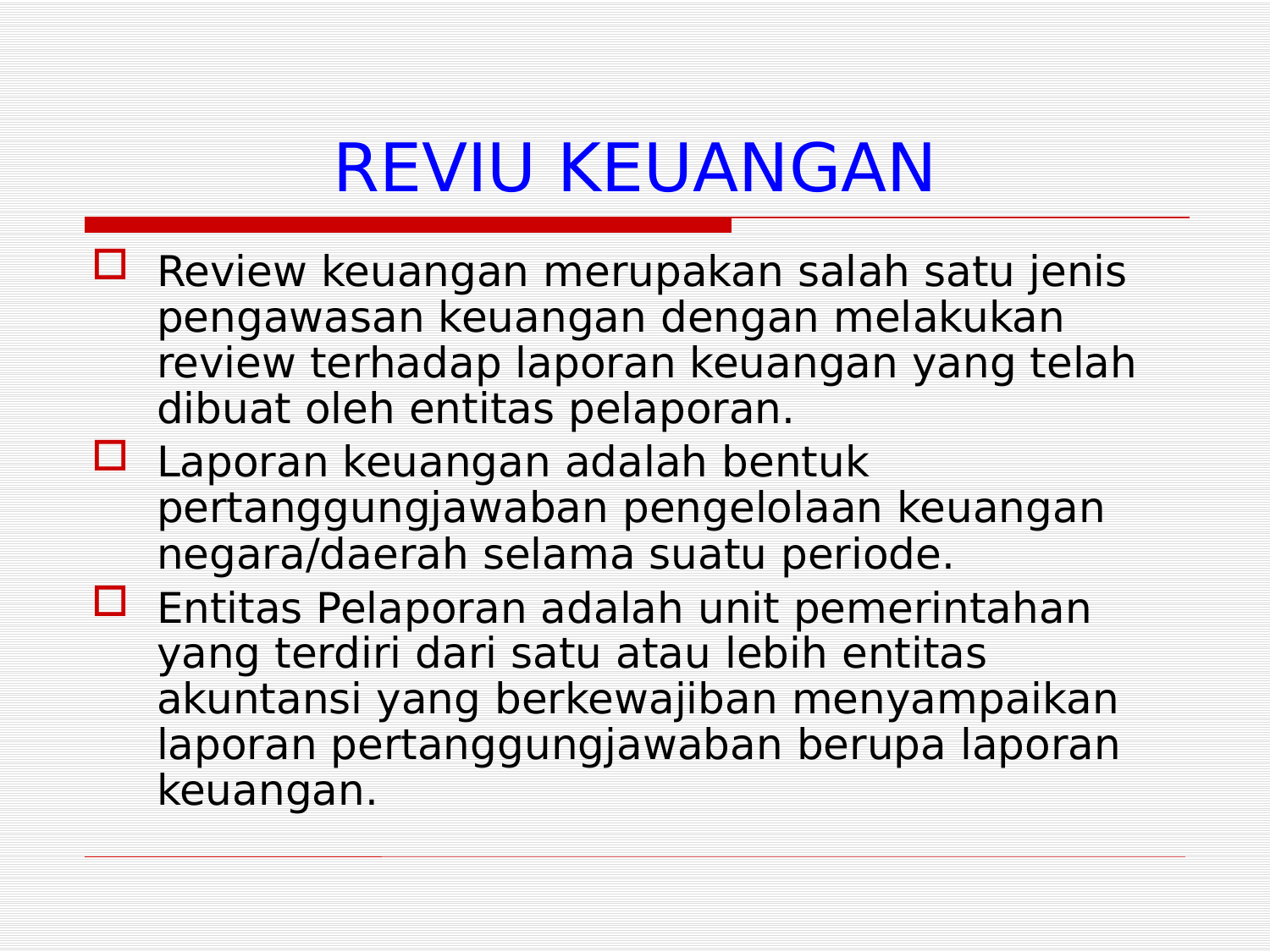

# REVIU KEUANGAN
Review keuangan merupakan salah satu jenis pengawasan keuangan dengan melakukan review terhadap laporan keuangan yang telah dibuat oleh entitas pelaporan.
Laporan keuangan adalah bentuk pertanggungjawaban pengelolaan keuangan negara/daerah selama suatu periode.
Entitas Pelaporan adalah unit pemerintahan yang terdiri dari satu atau lebih entitas akuntansi yang berkewajiban menyampaikan laporan pertanggungjawaban berupa laporan keuangan.